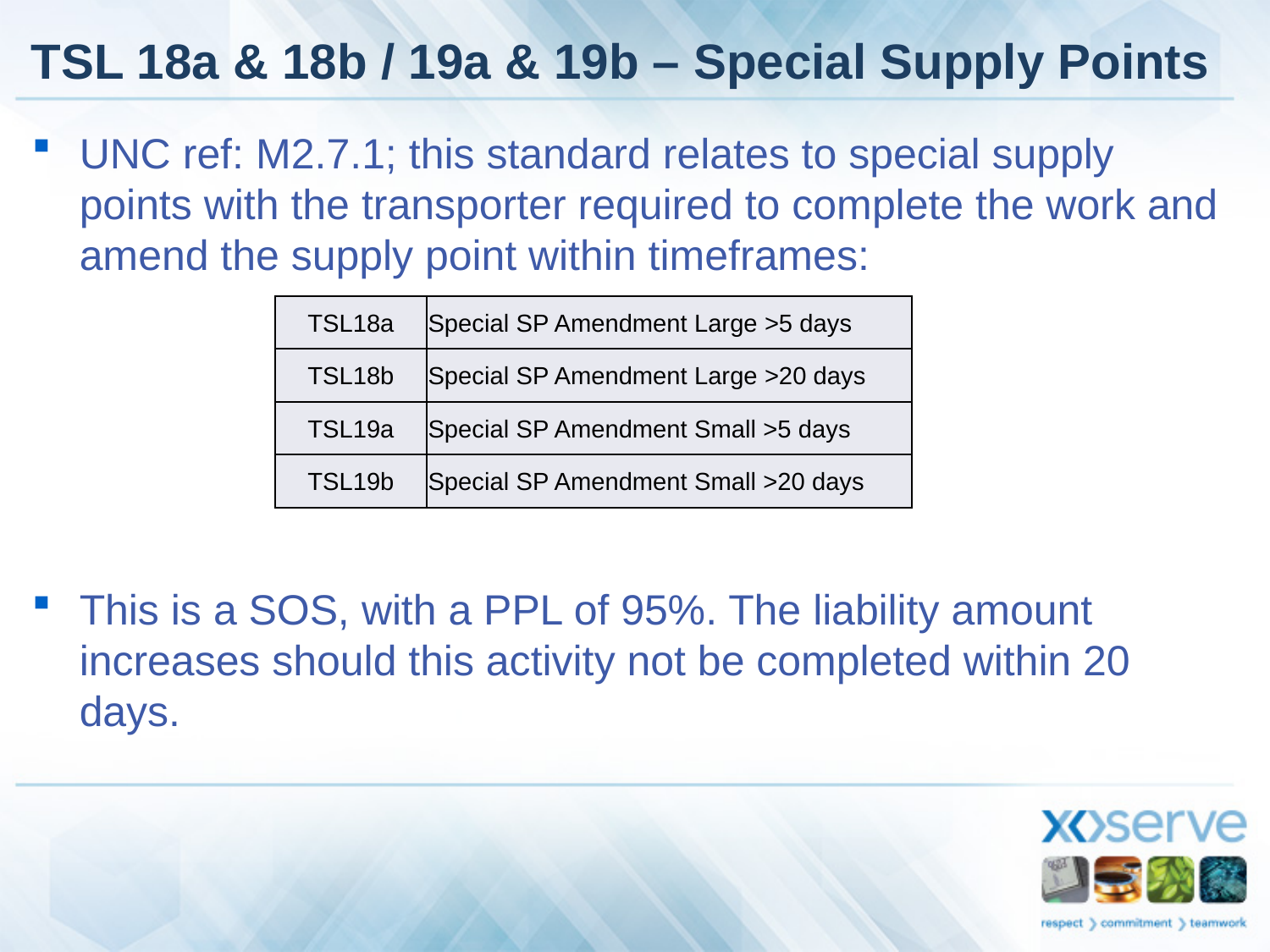

# TSL 18a & 18b / 19a & 19b – Special Supply Points
UNC ref: M2.7.1; this standard relates to special supply points with the transporter required to complete the work and amend the supply point within timeframes:

This is a SOS, with a PPL of 95%. The liability amount increases should this activity not be completed within 20 days.

| TSL18a | Special SP Amendment Large >5 days |
| --- | --- |
| TSL18b | Special SP Amendment Large >20 days |
| TSL19a | Special SP Amendment Small >5 days |
| TSL19b | Special SP Amendment Small >20 days |